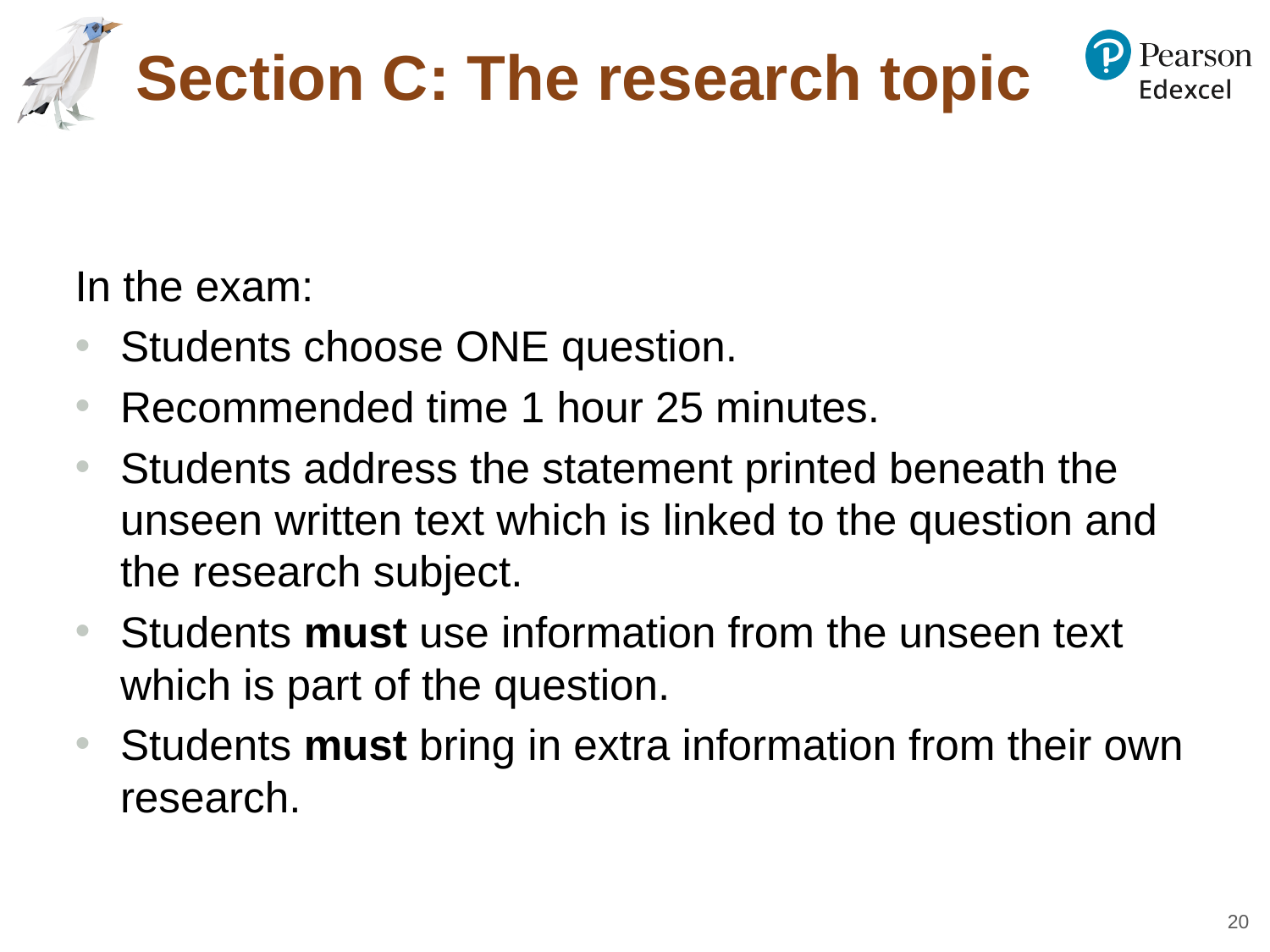

# Section C: The research topic
In the exam:
Students choose ONE question.
Recommended time 1 hour 25 minutes.
Students address the statement printed beneath the unseen written text which is linked to the question and the research subject.
Students must use information from the unseen text which is part of the question.
Students must bring in extra information from their own research.